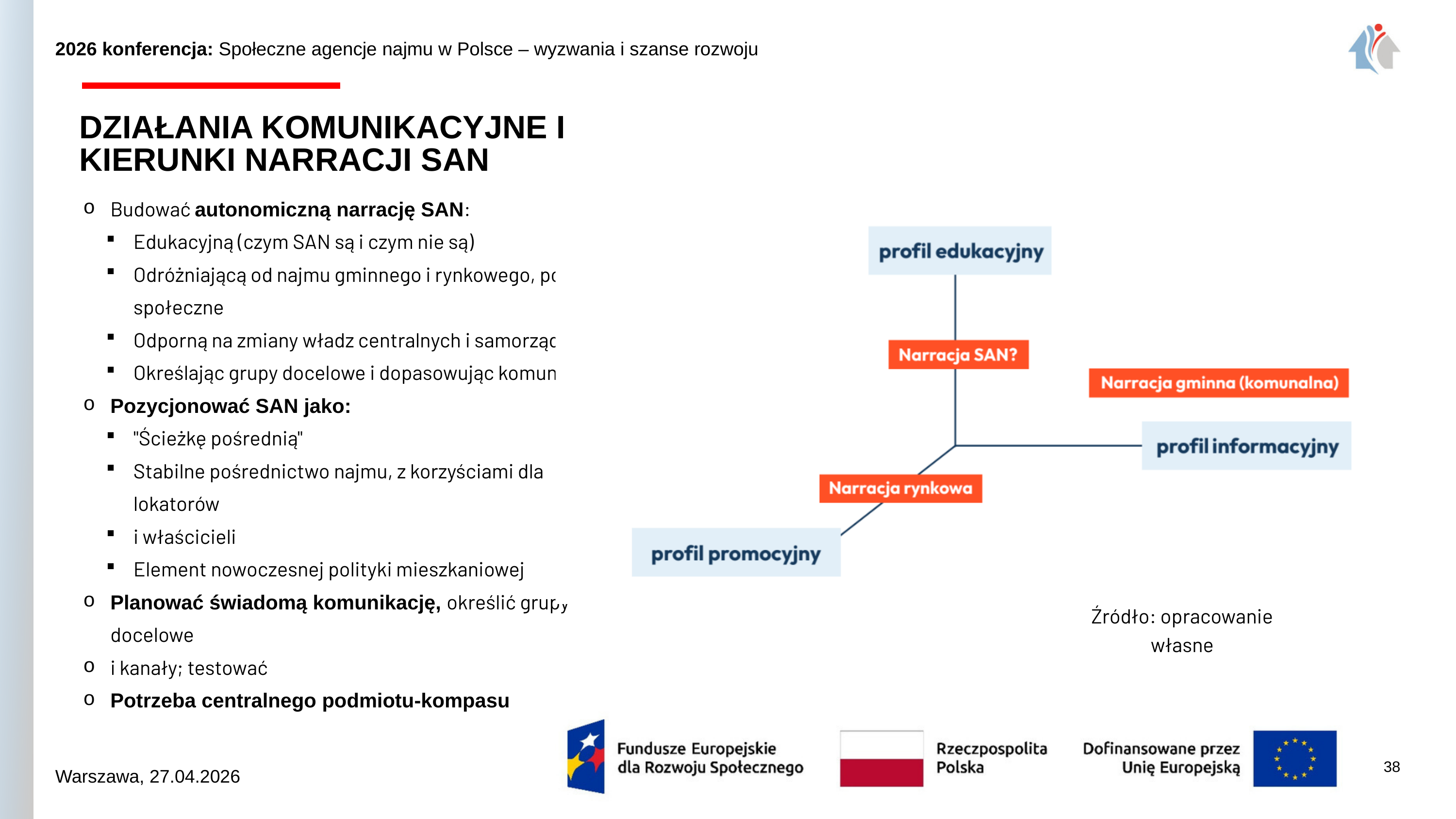

2026 konferencja: Społeczne agencje najmu w Polsce – wyzwania i szanse rozwoju

DZIAŁANIA KOMUNIKACYJNE I KIERUNKI NARRACJI SAN
Budować autonomiczną narrację SAN:
Edukacyjną (czym SAN są i czym nie są)
Odróżniającą od najmu gminnego i rynkowego, pomocy społeczne
Odporną na zmiany władz centralnych i samorządowych
Określając grupy docelowe i dopasowując komunikaty
Pozycjonować SAN jako:
"Ścieżkę pośrednią"
Stabilne pośrednictwo najmu, z korzyściami dla lokatorów
i właścicieli
Element nowoczesnej polityki mieszkaniowej
Planować świadomą komunikację, określić grupy docelowe
i kanały; testować
Potrzeba centralnego podmiotu-kompasu

Źródło: opracowanie własne

Warszawa, 27.04.2026
38